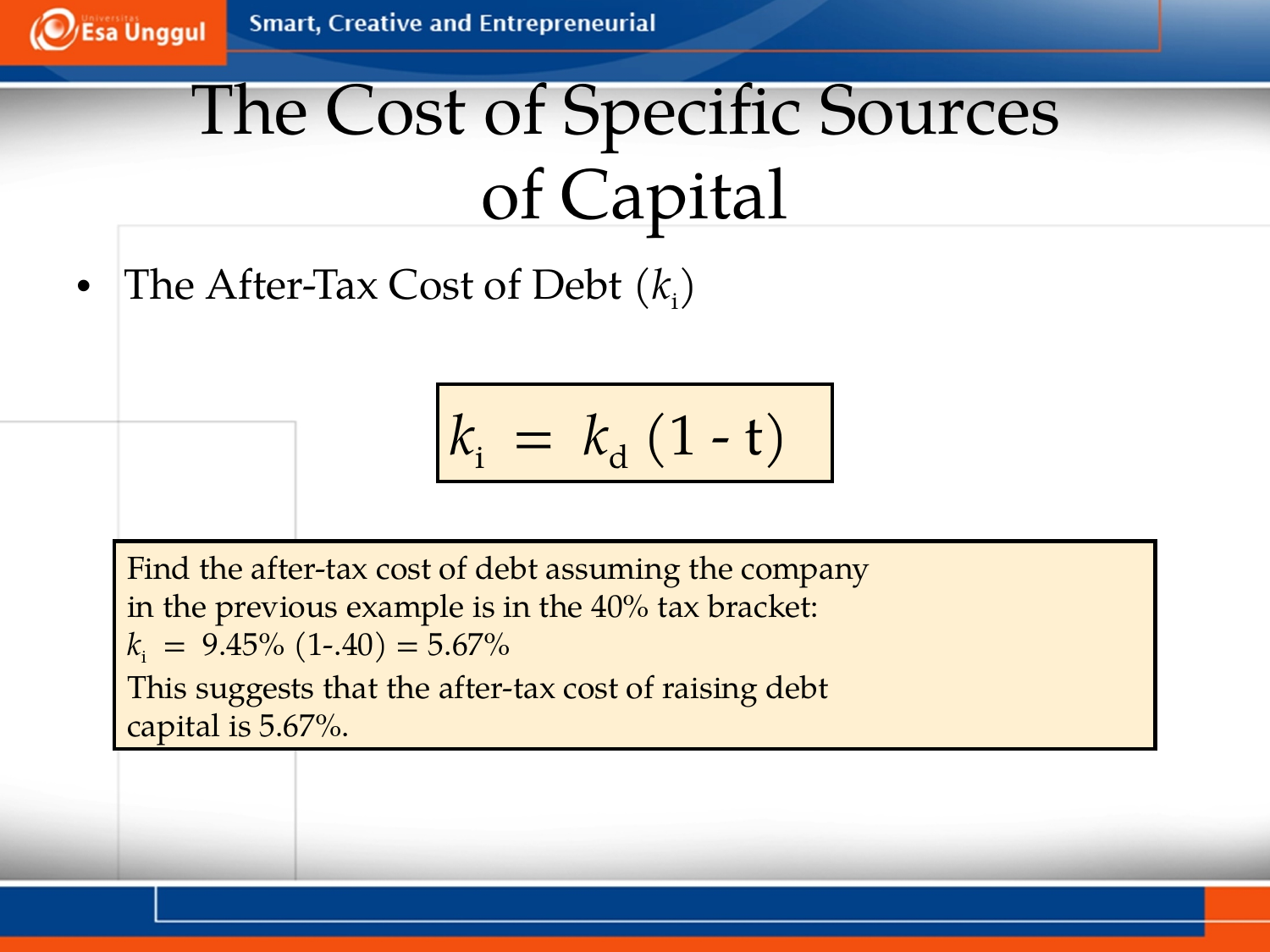

# The Cost of Specific Sources of Capital
The After-Tax Cost of Debt (ki)
ki  =  kd (1 - t)
Find the after-tax cost of debt assuming the company
in the previous example is in the 40% tax bracket:
ki  =  9.45% (1-.40) = 5.67%
This suggests that the after-tax cost of raising debt
capital is 5.67%.